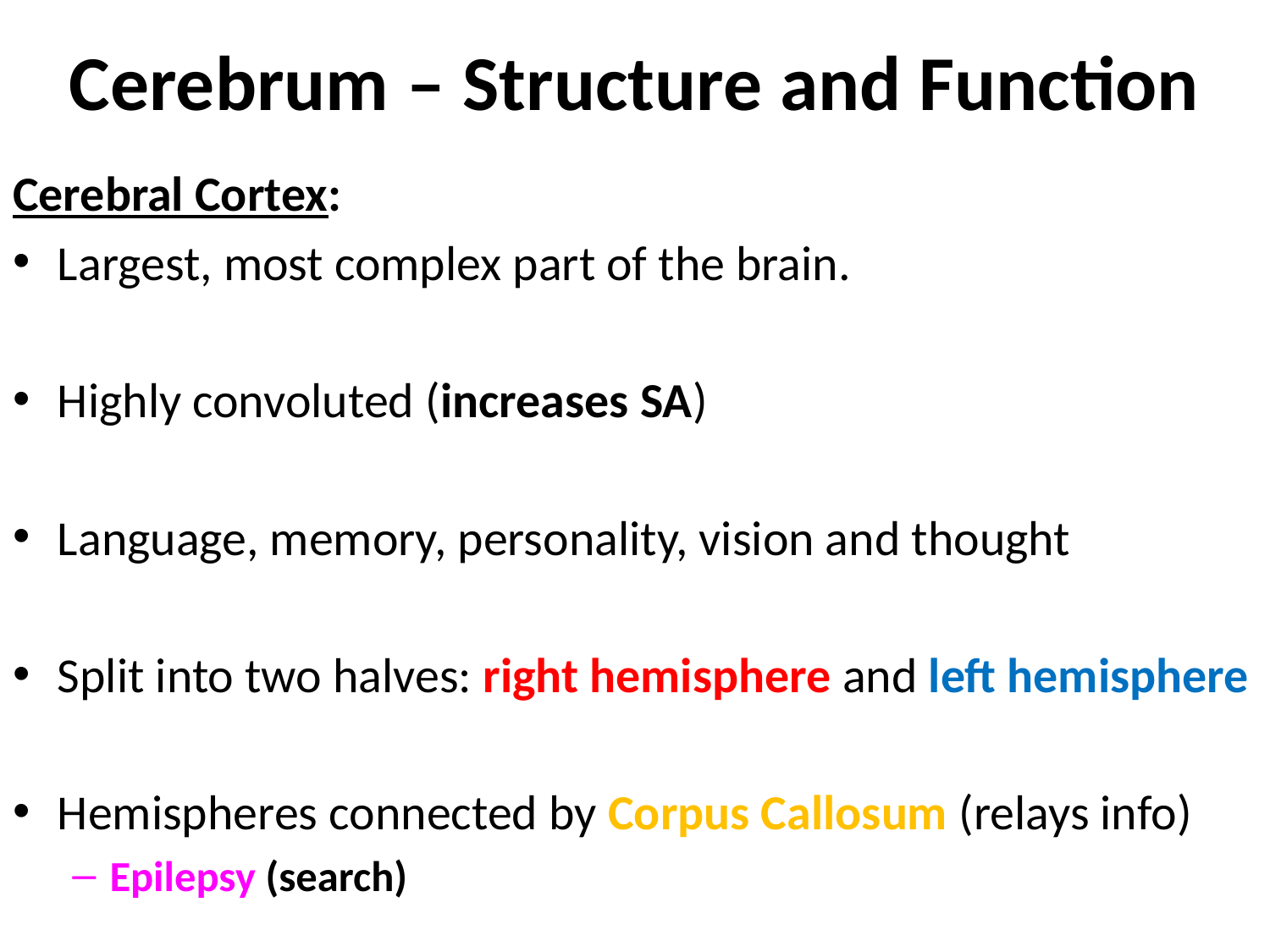

# Cerebrum – Structure and Function
Cerebral Cortex:
Largest, most complex part of the brain.

Highly convoluted (increases SA)

Language, memory, personality, vision and thought

Split into two halves: right hemisphere and left hemisphere

Hemispheres connected by Corpus Callosum (relays info)
Epilepsy (search)